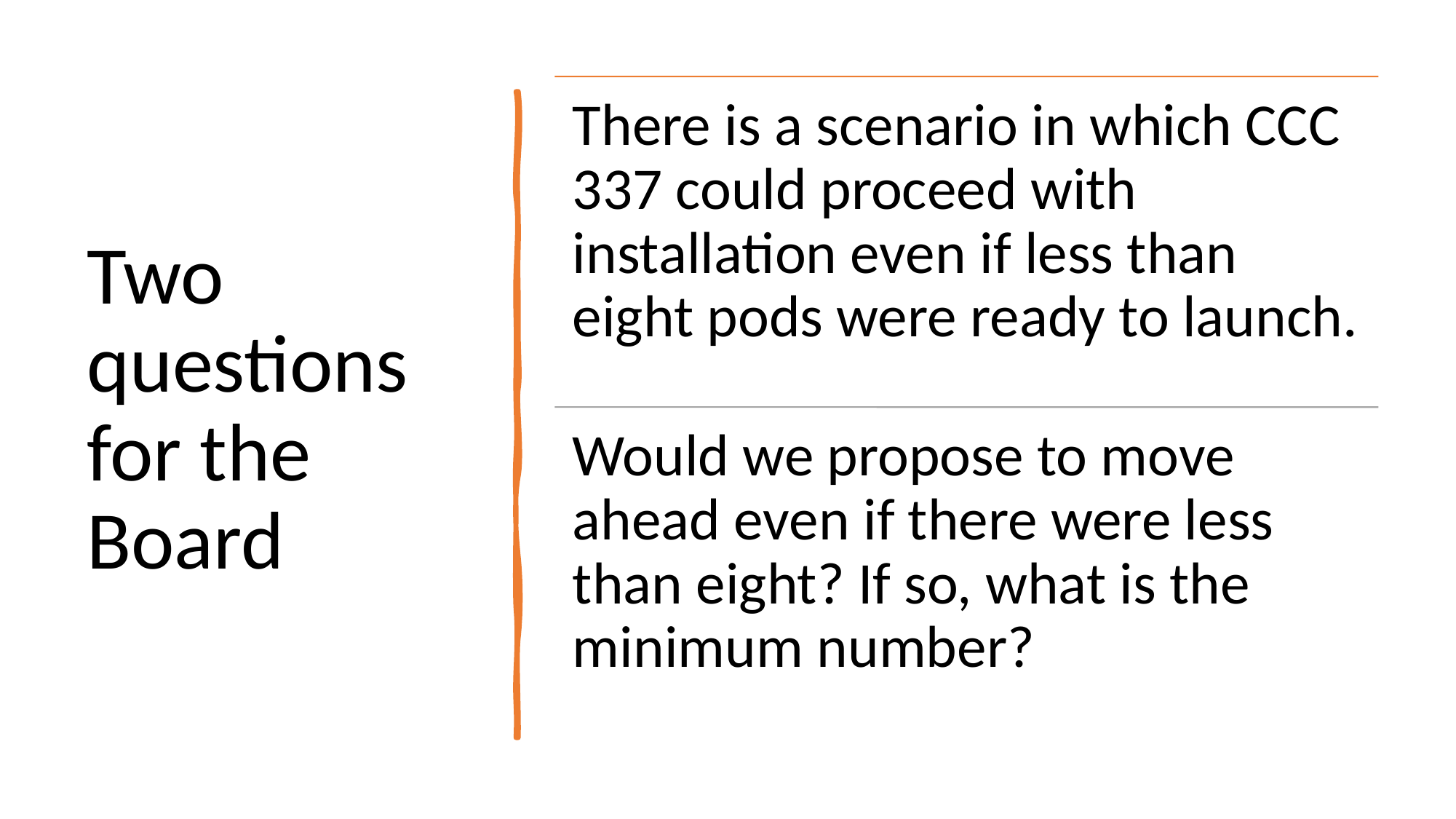

There is a scenario in which CCC 337 could proceed with installation even if less than eight pods were ready to launch.
Would we propose to move ahead even if there were less than eight? If so, what is the minimum number?
# Two questions for the Board